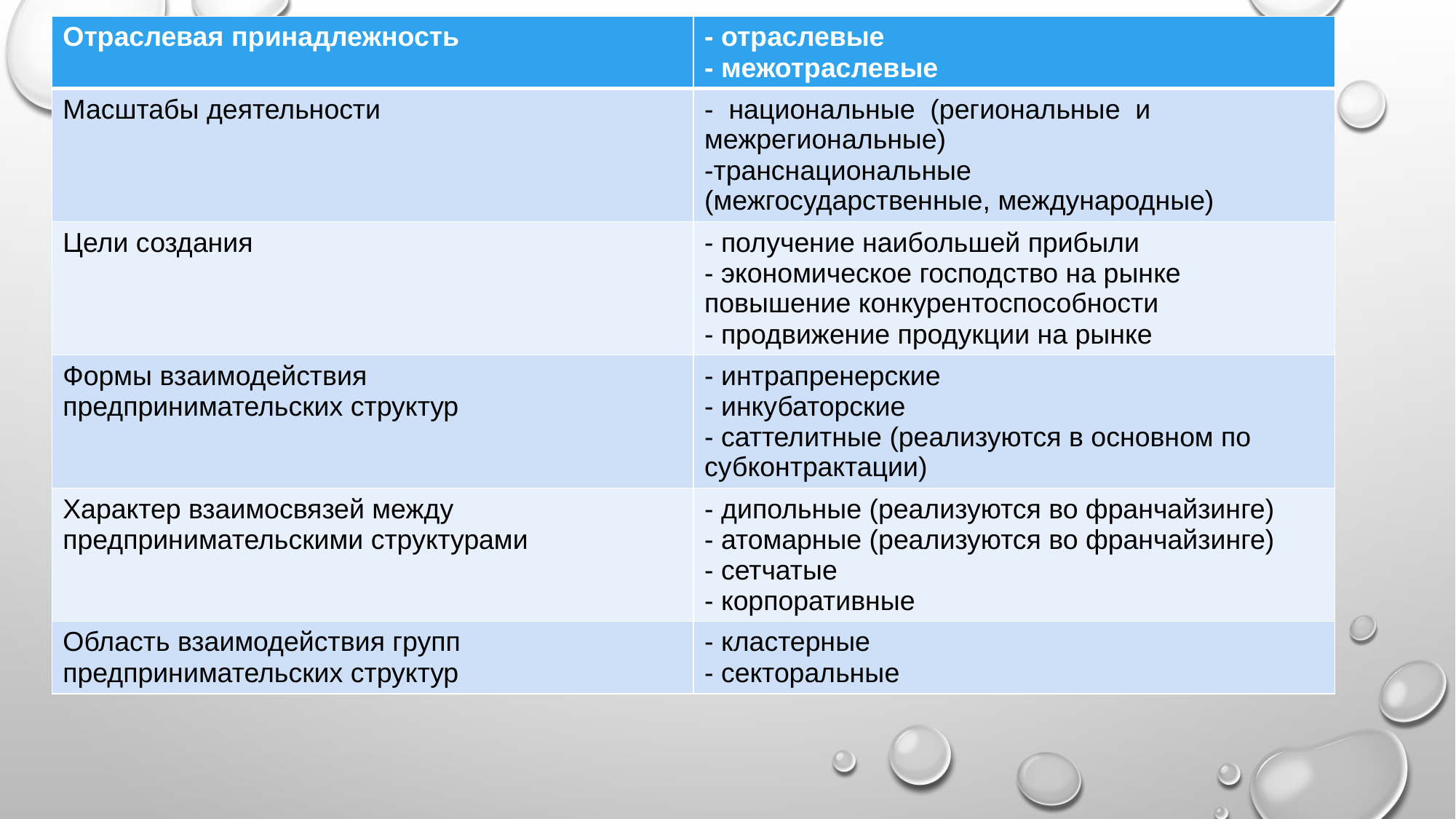

| Отраслевая принадлежность | - отраслевые - межотраслевые |
| --- | --- |
| Масштабы деятельности | - национальные (региональные и межрегиональные) -транснациональные (межгосударственные, международные) |
| Цели создания | - получение наибольшей прибыли - экономическое господство на рынке повышение конкурентоспособности - продвижение продукции на рынке |
| Формы взаимодействия предпринимательских структур | - интрапренерские - инкубаторские - саттелитные (реализуются в основном по субконтрактации) |
| Характер взаимосвязей между предпринимательскими структурами | - дипольные (реализуются во франчайзинге) - атомарные (реализуются во франчайзинге) - сетчатые - корпоративные |
| Область взаимодействия групп предпринимательских структур | - кластерные - секторальные |